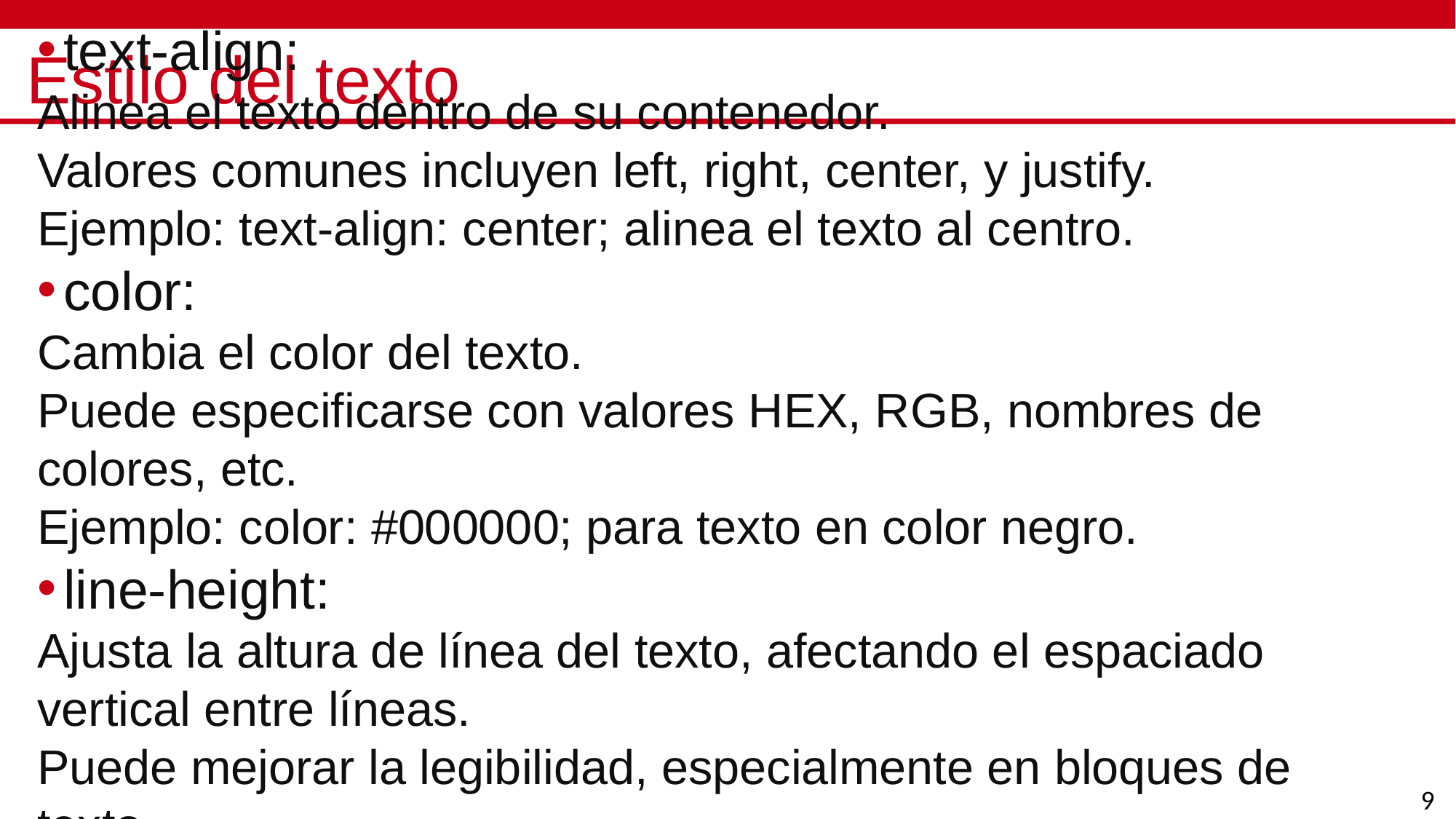

# Estilo del texto
text-align:
Alinea el texto dentro de su contenedor.
Valores comunes incluyen left, right, center, y justify.
Ejemplo: text-align: center; alinea el texto al centro.
color:
Cambia el color del texto.
Puede especificarse con valores HEX, RGB, nombres de colores, etc.
Ejemplo: color: #000000; para texto en color negro.
line-height:
Ajusta la altura de línea del texto, afectando el espaciado vertical entre líneas.
Puede mejorar la legibilidad, especialmente en bloques de texto.
Ejemplo: line-height: 1.5; para 1.5 veces el tamaño de la fuente.
9